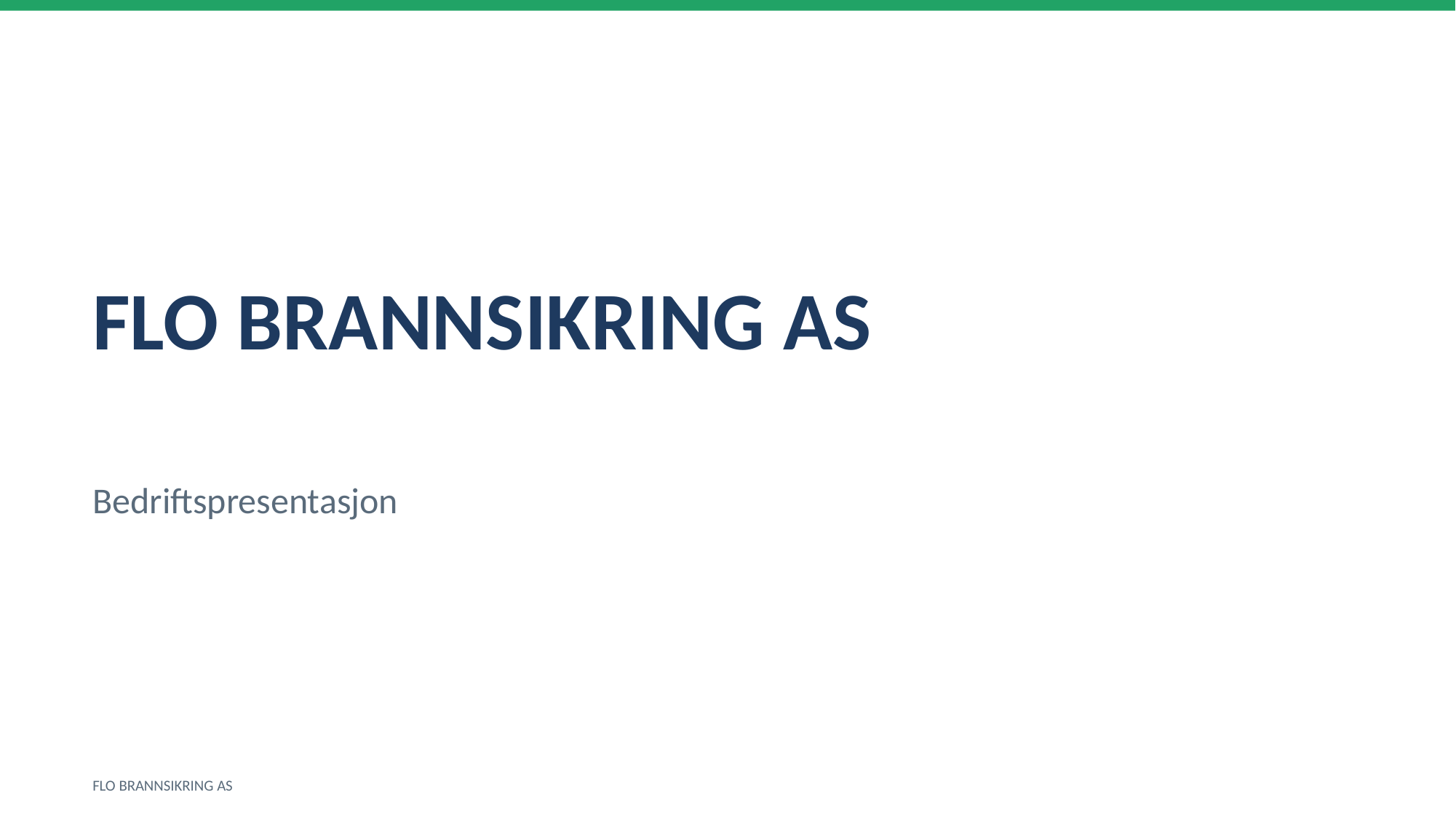

FLO BRANNSIKRING AS
Bedriftspresentasjon
FLO BRANNSIKRING AS